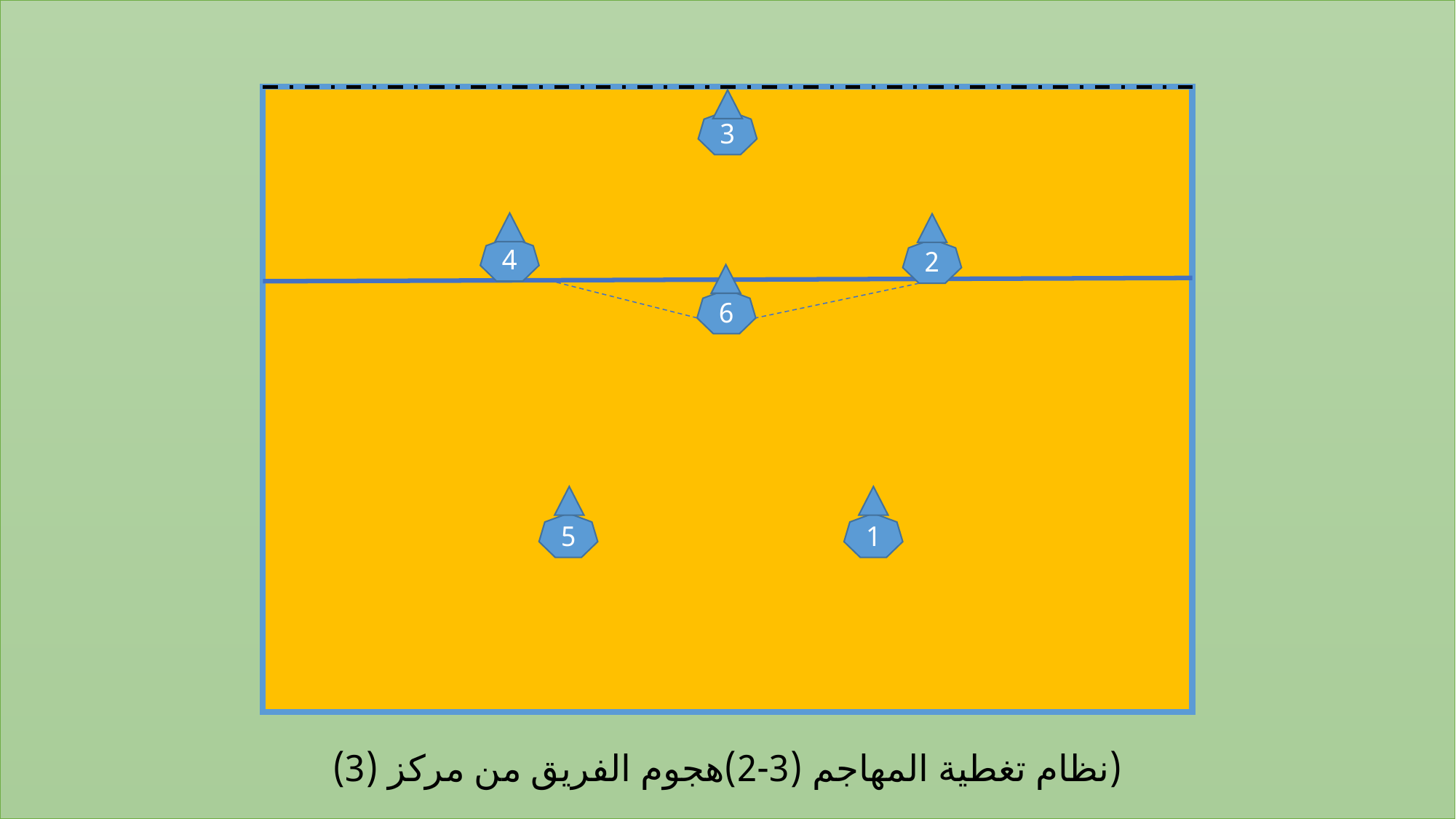

# (نظام تغطية المهاجم (3-2)هجوم الفريق من مركز (3)

3

4
2

6

5
1